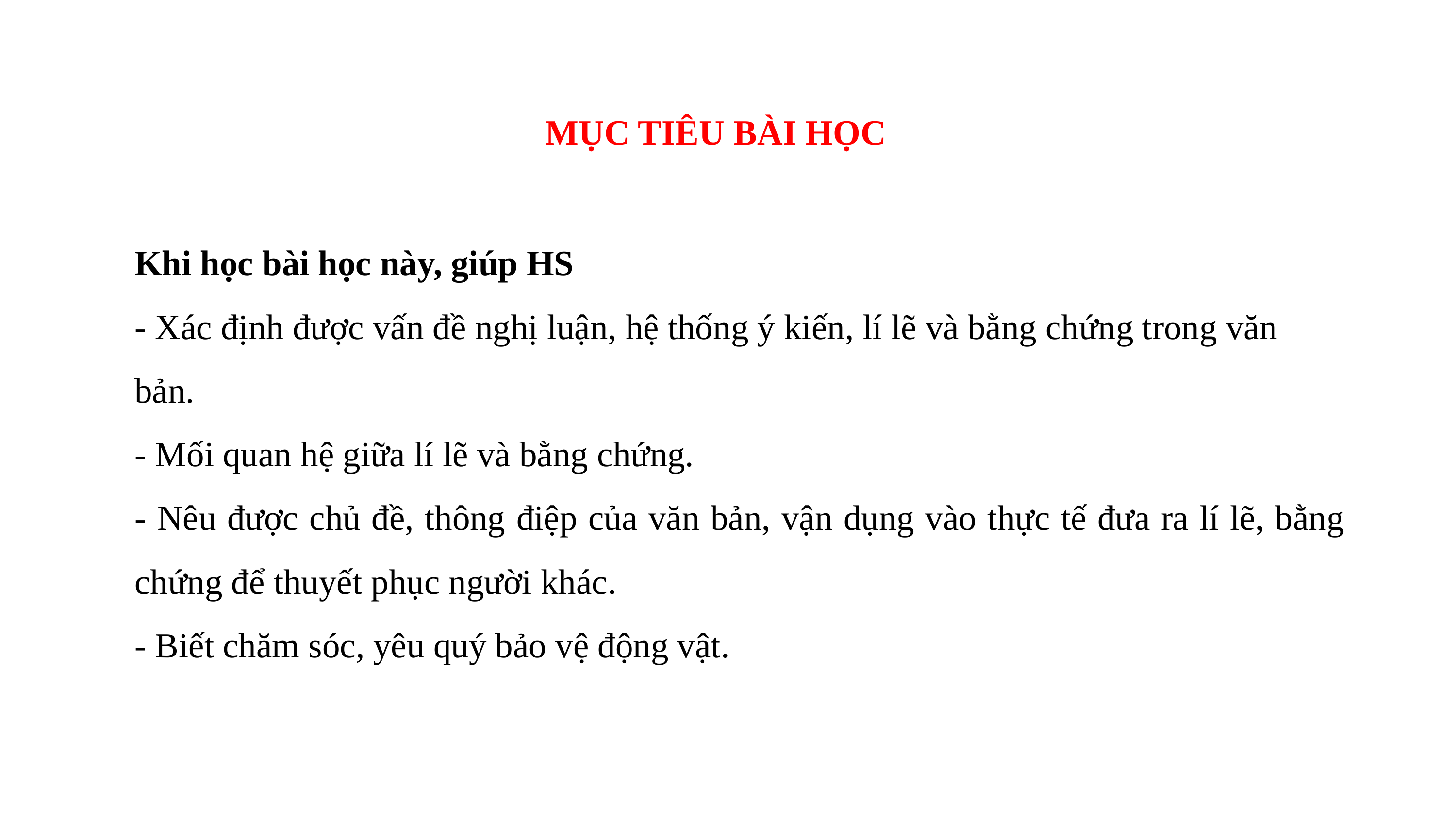

MỤC TIÊU BÀI HỌC
Khi học bài học này, giúp HS
- Xác định được vấn đề nghị luận, hệ thống ý kiến, lí lẽ và bằng chứng trong văn bản.
- Mối quan hệ giữa lí lẽ và bằng chứng.
- Nêu được chủ đề, thông điệp của văn bản, vận dụng vào thực tế đưa ra lí lẽ, bằng chứng để thuyết phục người khác.
- Biết chăm sóc, yêu quý bảo vệ động vật.